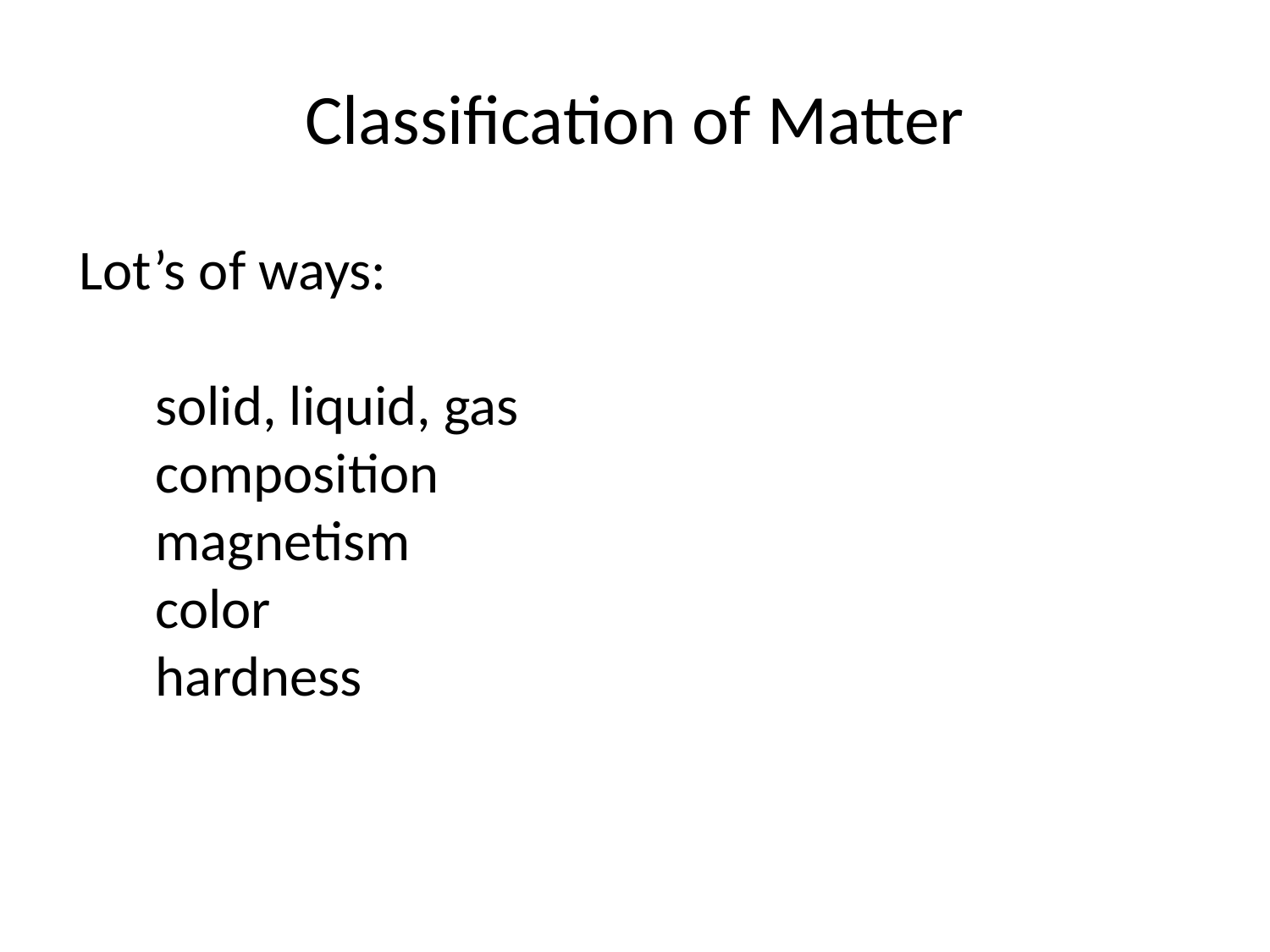

# Classification of Matter
Lot’s of ways:

      solid, liquid, gas
      composition
      magnetism
      color
      hardness